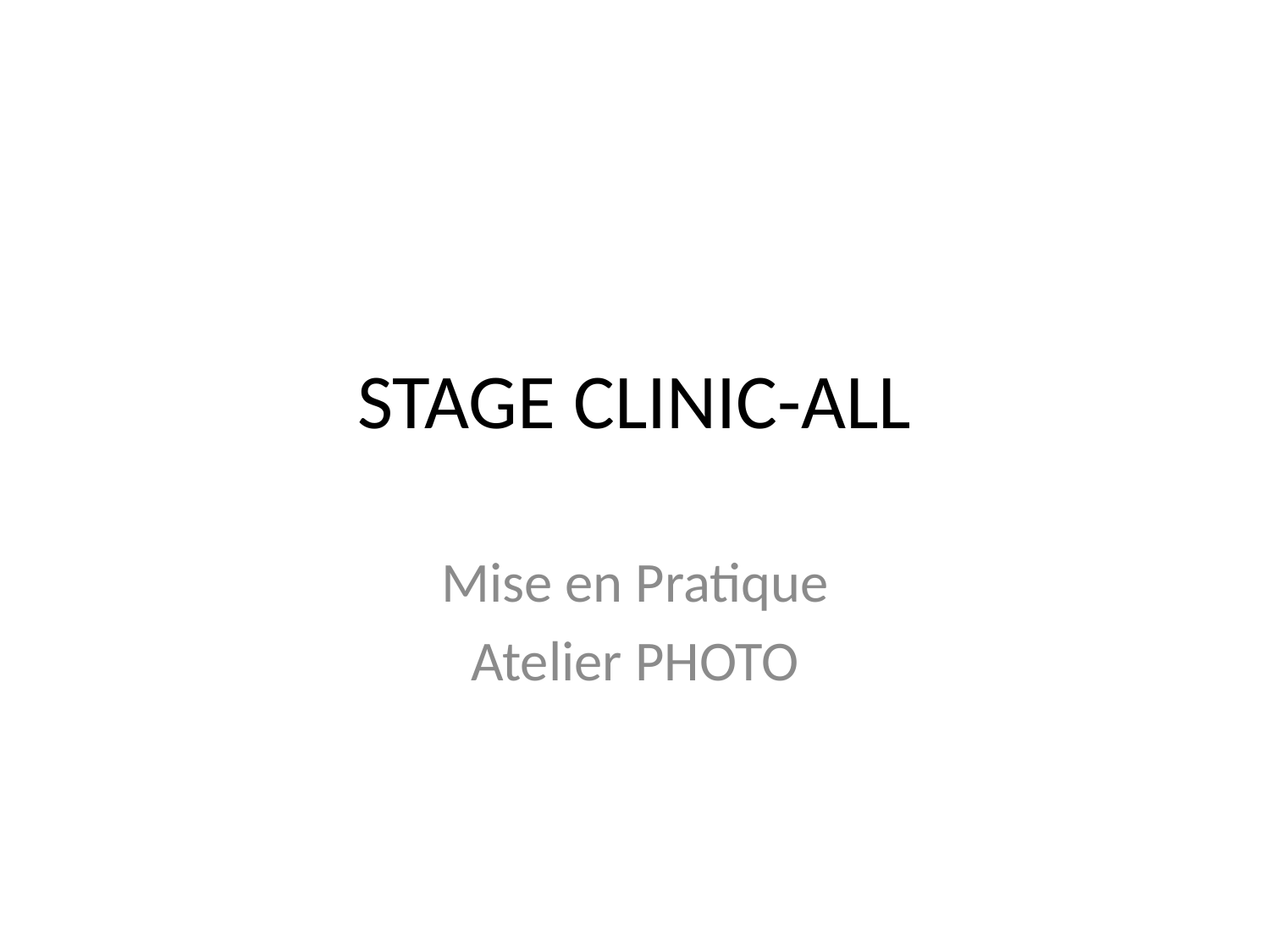

# STAGE CLINIC-ALL
Mise en Pratique
Atelier PHOTO